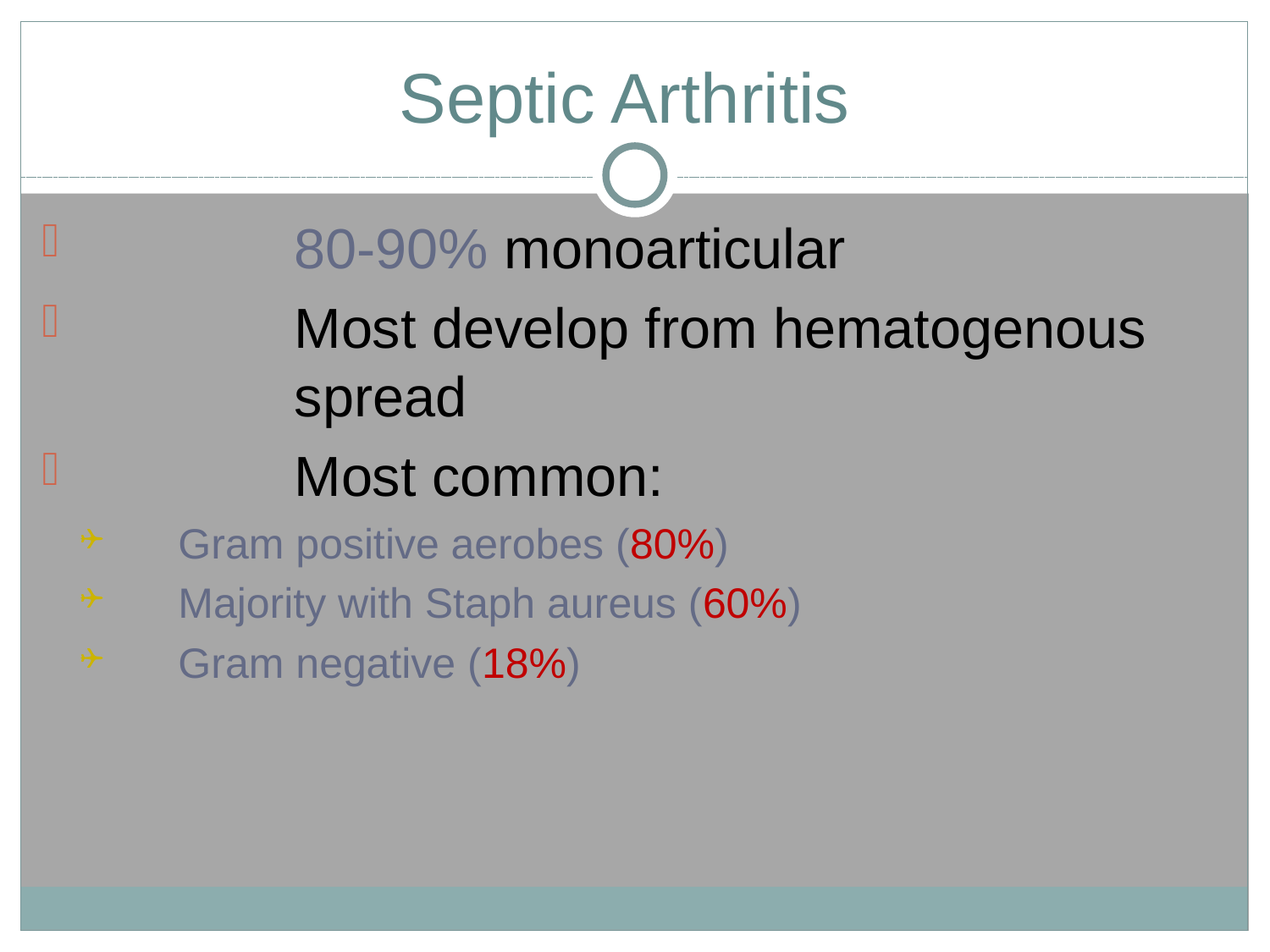

# Septic Arthritis
80-90% monoarticular
Most develop from hematogenous spread
Most common:
Gram positive aerobes (80%)
Majority with Staph aureus (60%)
Gram negative (18%)